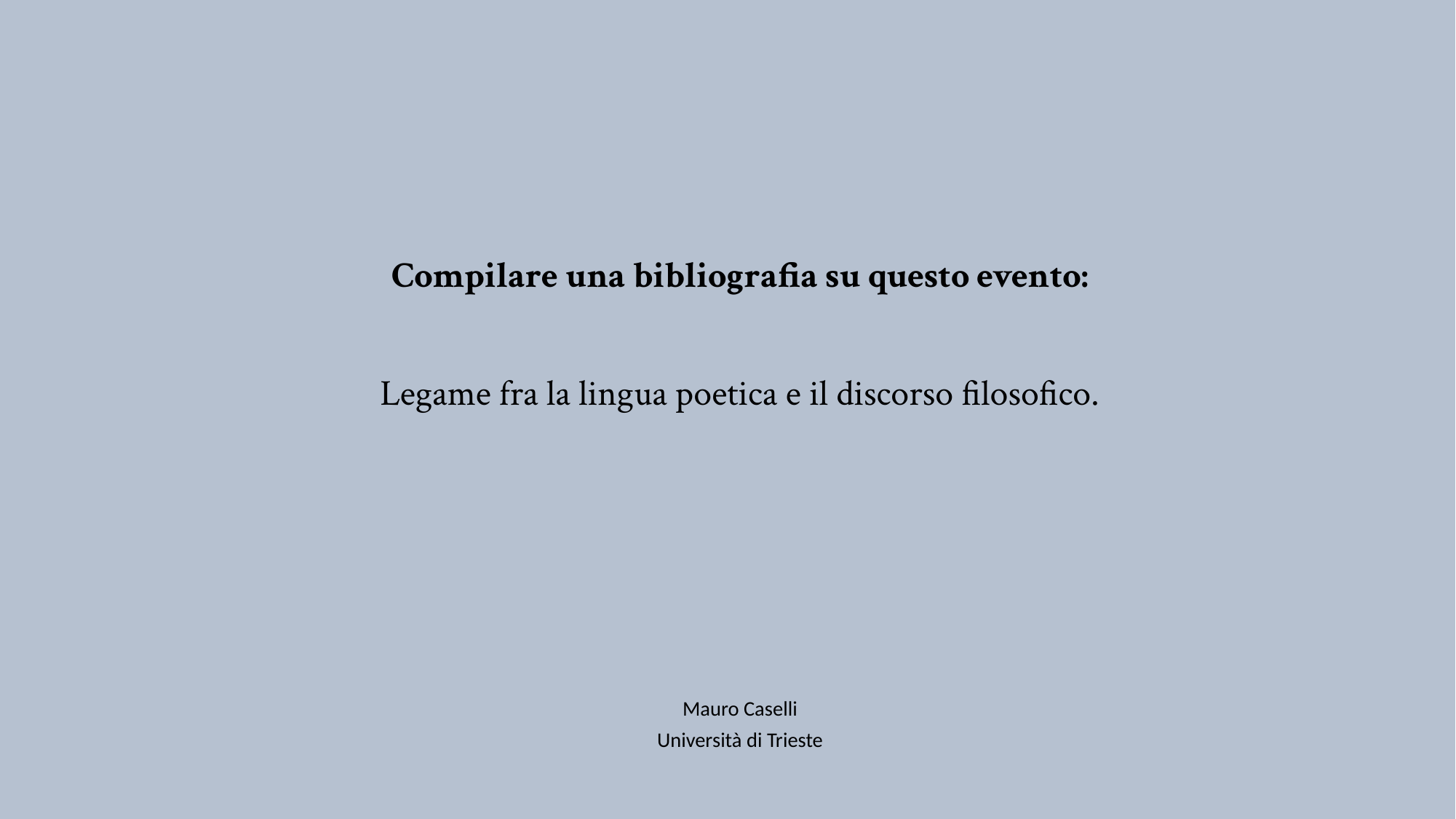

# Compilare una bibliografia su questo evento: Legame fra la lingua poetica e il discorso filosofico.
Mauro Caselli
Università di Trieste